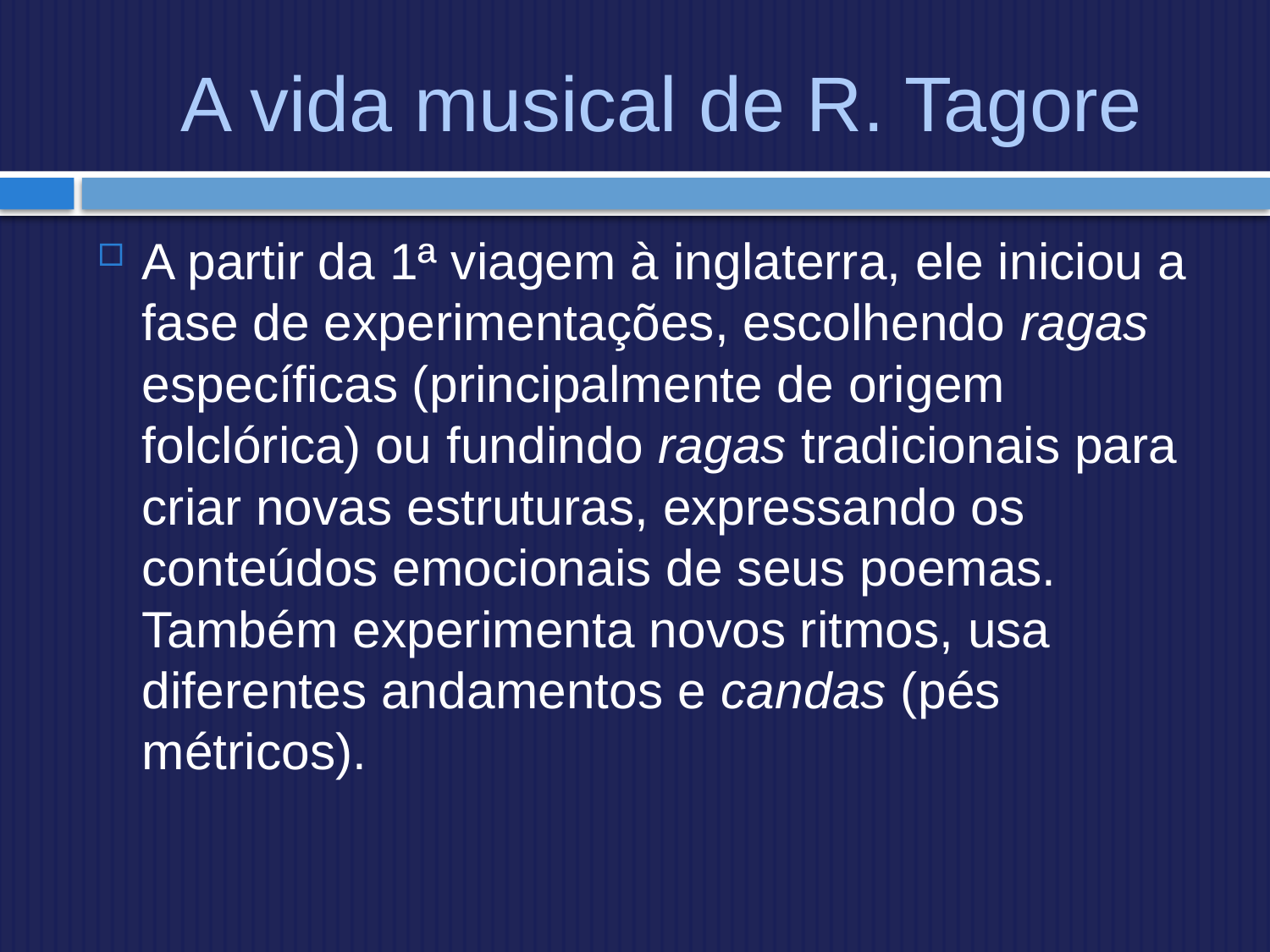

# A vida musical de R. Tagore
A partir da 1ª viagem à inglaterra, ele iniciou a fase de experimentações, escolhendo ragas específicas (principalmente de origem folclórica) ou fundindo ragas tradicionais para criar novas estruturas, expressando os conteúdos emocionais de seus poemas. Também experimenta novos ritmos, usa diferentes andamentos e candas (pés métricos).